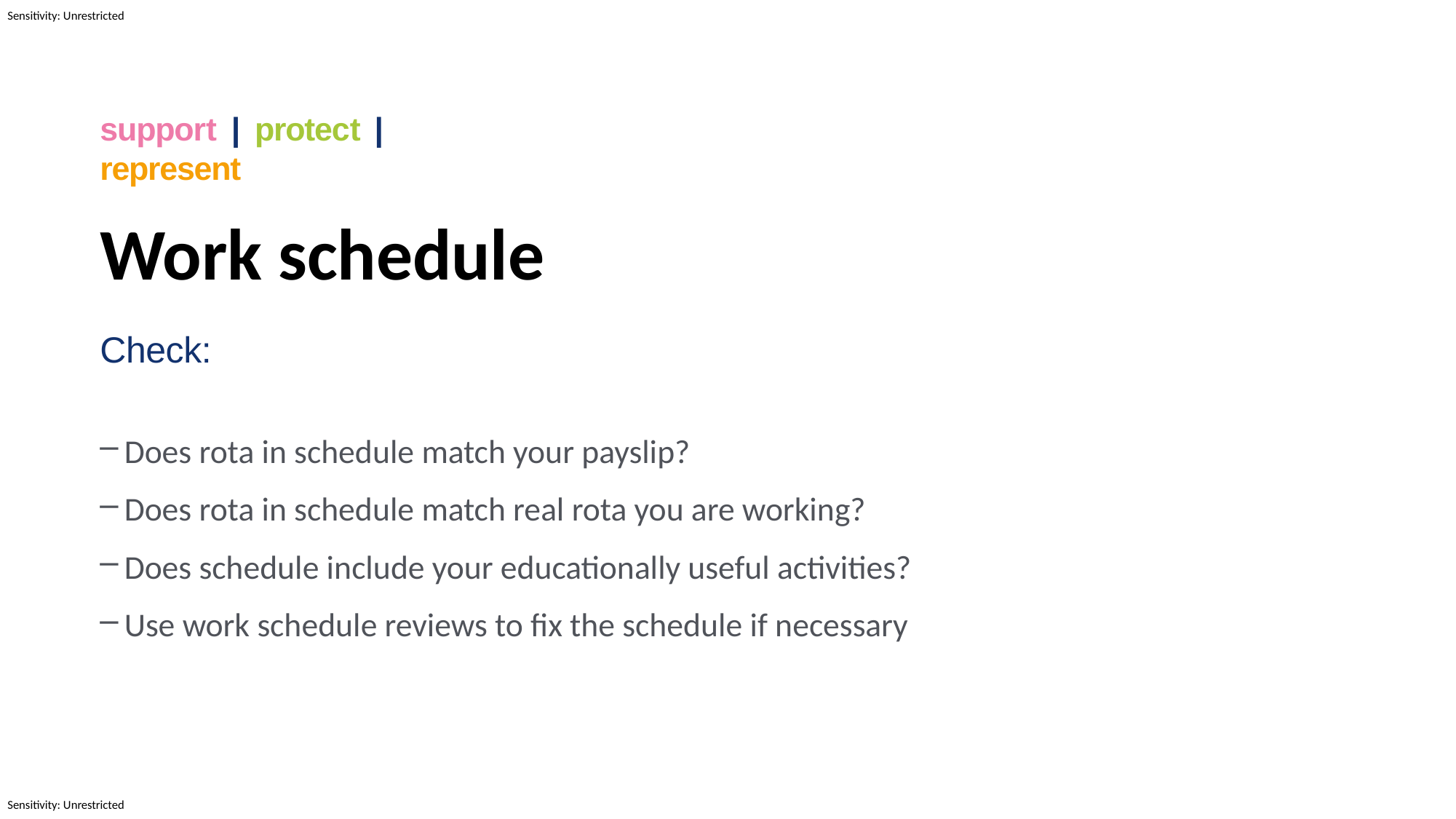

support	|	protect	|	represent
# Work schedule
Check:

Does rota in schedule match your payslip?
Does rota in schedule match real rota you are working?
Does schedule include your educationally useful activities?
Use work schedule reviews to fix the schedule if necessary